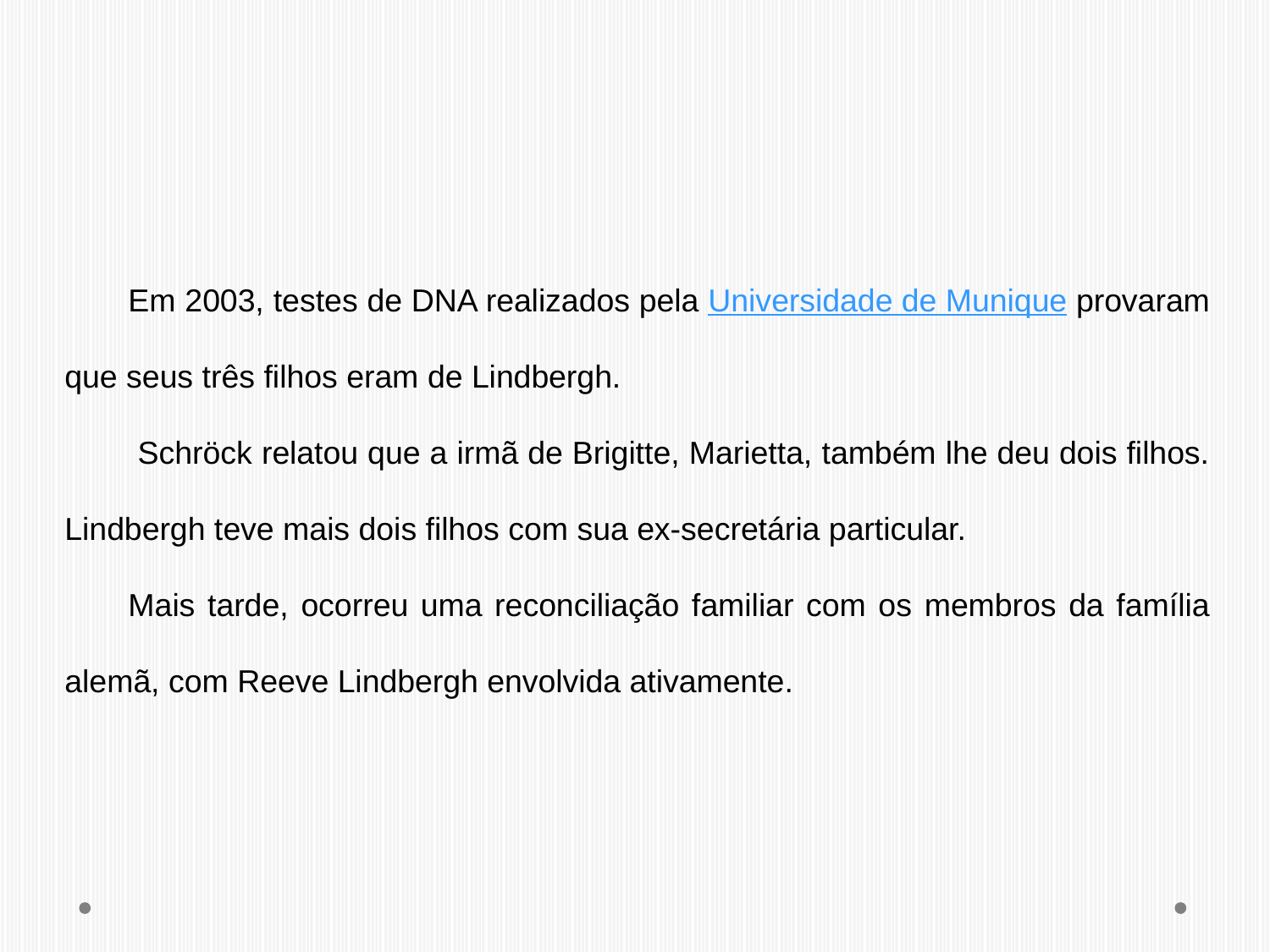

Em 2003, testes de DNA realizados pela Universidade de Munique provaram que seus três filhos eram de Lindbergh.
 Schröck relatou que a irmã de Brigitte, Marietta, também lhe deu dois filhos. Lindbergh teve mais dois filhos com sua ex-secretária particular.
Mais tarde, ocorreu uma reconciliação familiar com os membros da família alemã, com Reeve Lindbergh envolvida ativamente.